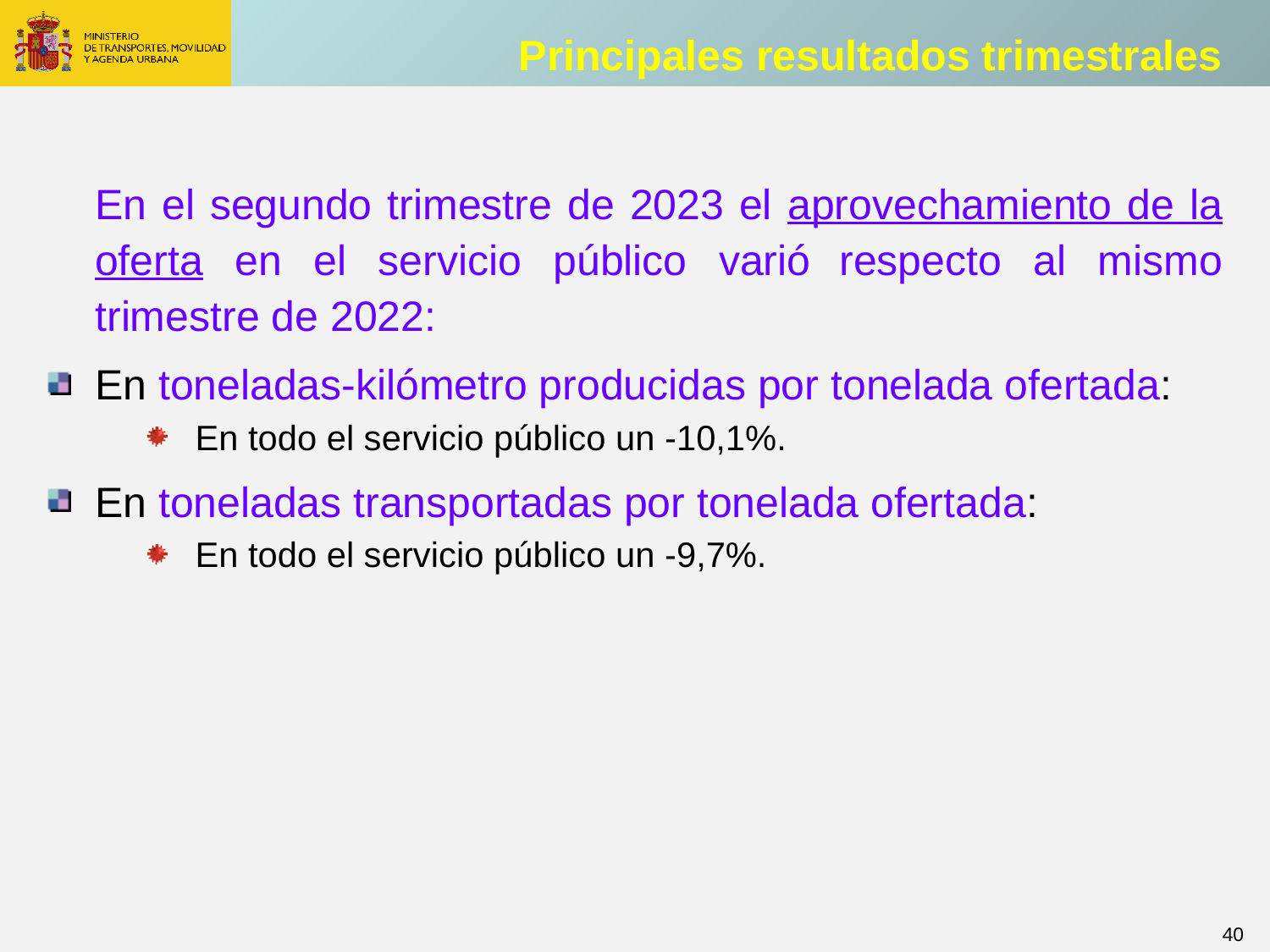

Principales resultados trimestrales
	En el segundo trimestre de 2023 el aprovechamiento de la oferta en el servicio público varió respecto al mismo trimestre de 2022:
En toneladas-kilómetro producidas por tonelada ofertada:
En todo el servicio público un -10,1%.
En toneladas transportadas por tonelada ofertada:
En todo el servicio público un -9,7%.